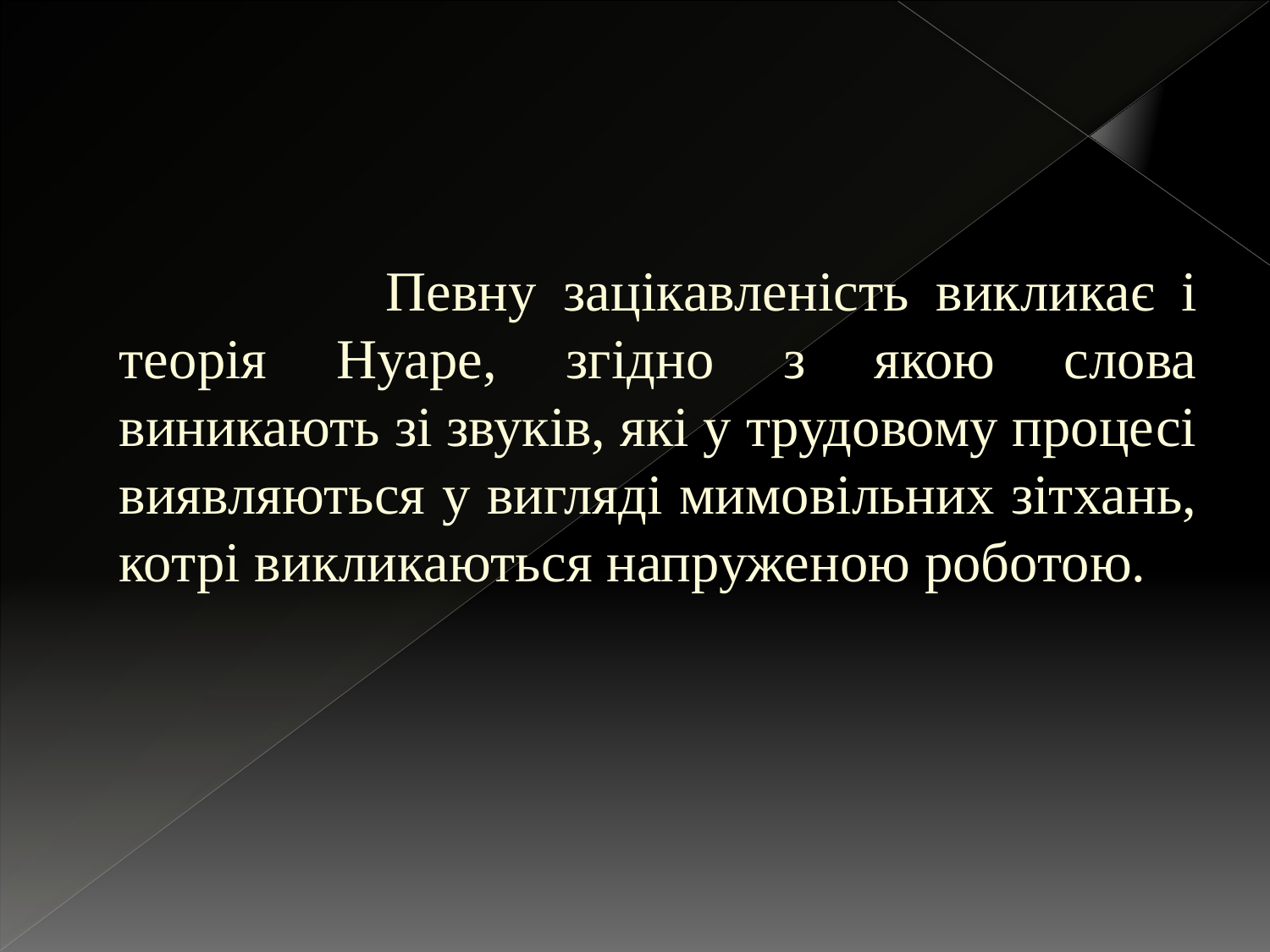

Певну зацікавленість викликає і теорія Нуаре, згідно з якою слова виникають зі звуків, які у трудовому процесі виявляються у вигляді мимовільних зітхань, котрі викликаються напруженою роботою.